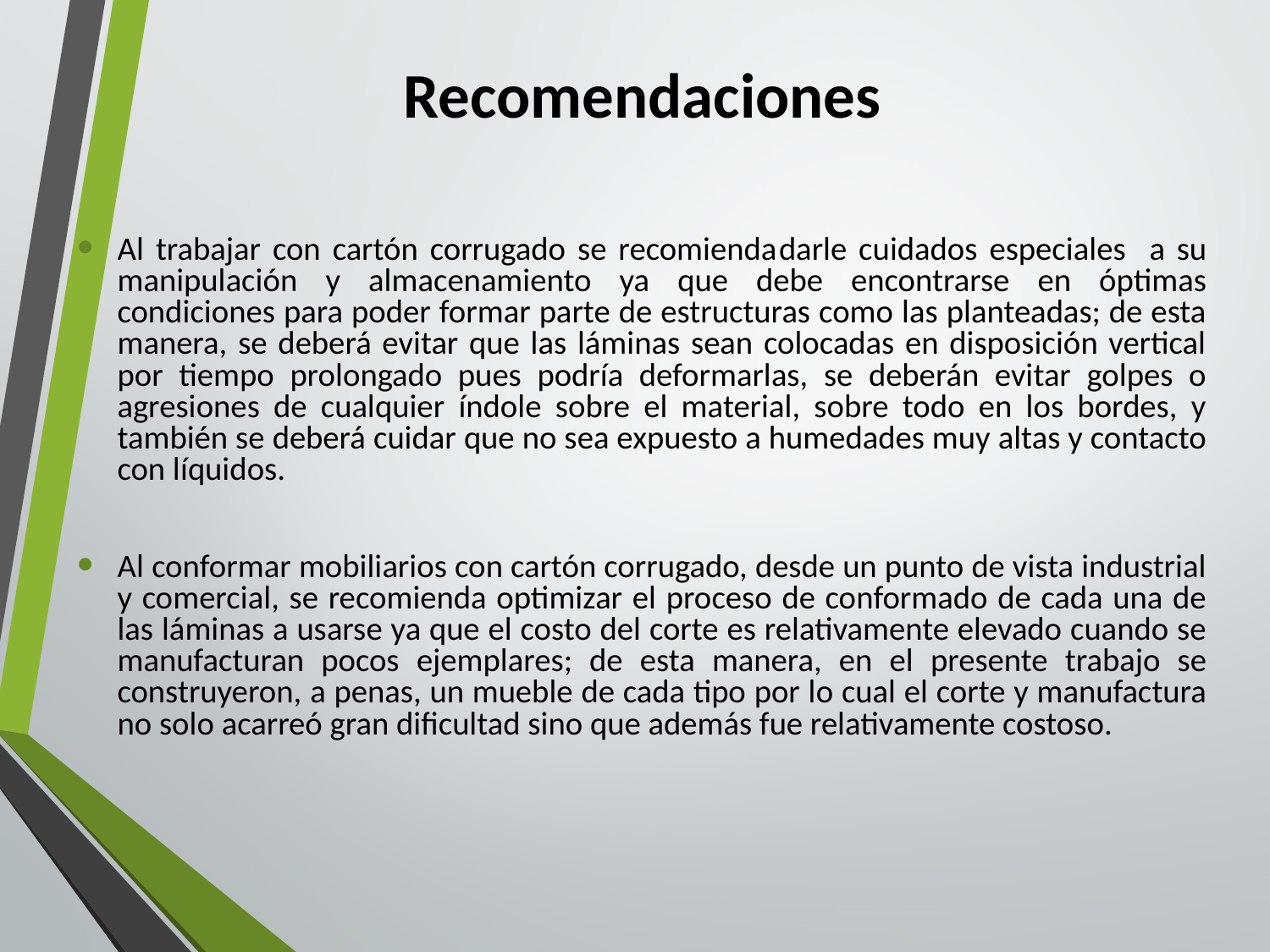

# Recomendaciones
Al trabajar con cartón corrugado se recomienda	darle cuidados especiales  a su manipulación y almacenamiento ya que debe encontrarse en óptimas condiciones para poder formar parte de estructuras como las planteadas; de esta manera, se deberá evitar que las láminas sean colocadas en disposición vertical por tiempo prolongado pues podría deformarlas, se deberán evitar golpes o agresiones de cualquier índole sobre el material, sobre todo en los bordes, y también se deberá cuidar que no sea expuesto a humedades muy altas y contacto con líquidos.

Al conformar mobiliarios con cartón corrugado, desde un punto de vista industrial y comercial, se recomienda optimizar el proceso de conformado de cada una de las láminas a usarse ya que el costo del corte es relativamente elevado cuando se manufacturan pocos ejemplares; de esta manera, en el presente trabajo se construyeron, a penas, un mueble de cada tipo por lo cual el corte y manufactura no solo acarreó gran dificultad sino que además fue relativamente costoso.